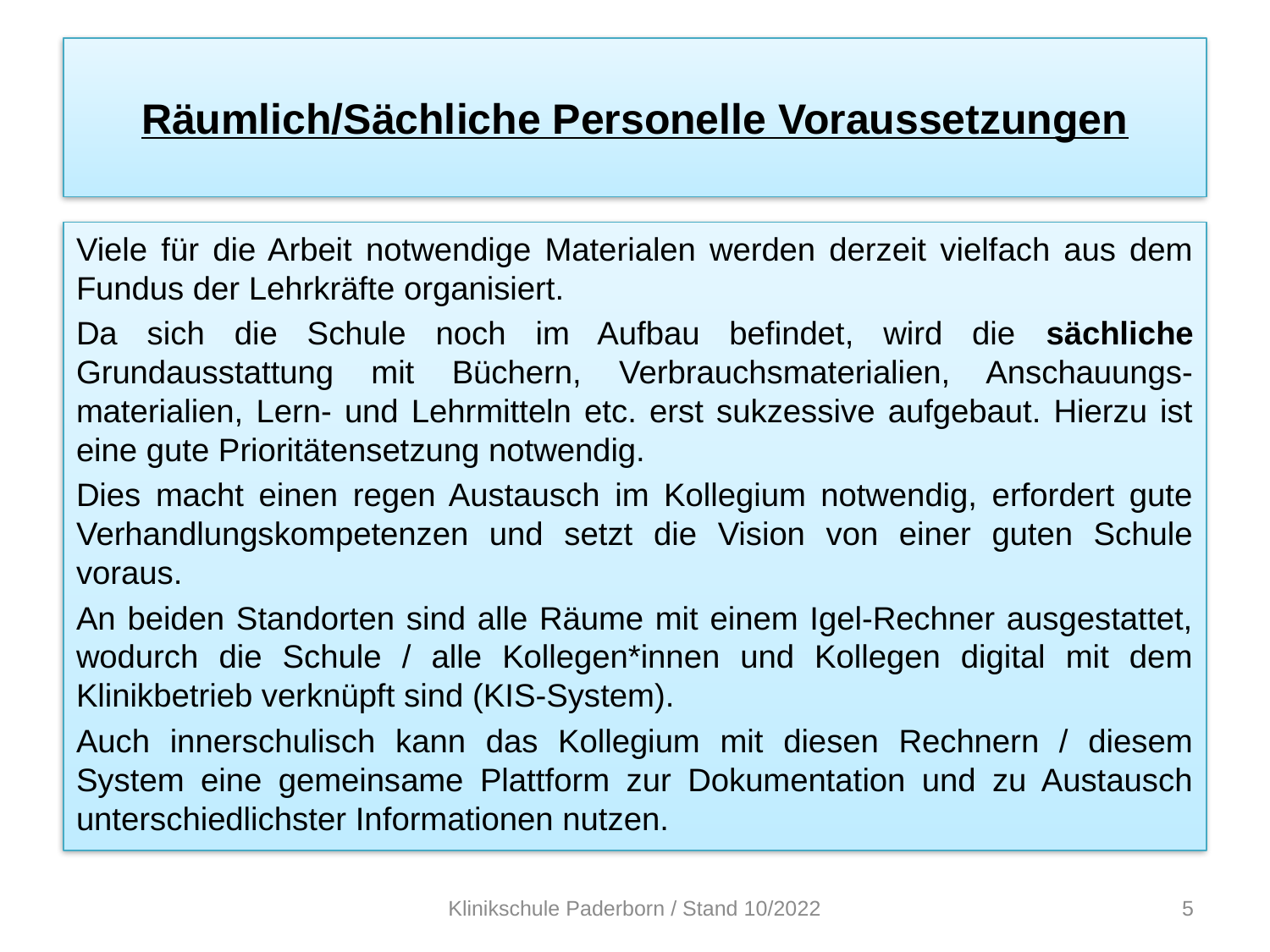

# Räumlich/Sächliche Personelle Voraussetzungen
Viele für die Arbeit notwendige Materialen werden derzeit vielfach aus dem Fundus der Lehrkräfte organisiert.
Da sich die Schule noch im Aufbau befindet, wird die sächliche Grundausstattung mit Büchern, Verbrauchsmaterialien, Anschauungs-materialien, Lern- und Lehrmitteln etc. erst sukzessive aufgebaut. Hierzu ist eine gute Prioritätensetzung notwendig.
Dies macht einen regen Austausch im Kollegium notwendig, erfordert gute Verhandlungskompetenzen und setzt die Vision von einer guten Schule voraus.
An beiden Standorten sind alle Räume mit einem Igel-Rechner ausgestattet, wodurch die Schule / alle Kollegen*innen und Kollegen digital mit dem Klinikbetrieb verknüpft sind (KIS-System).
Auch innerschulisch kann das Kollegium mit diesen Rechnern / diesem System eine gemeinsame Plattform zur Dokumentation und zu Austausch unterschiedlichster Informationen nutzen.
Klinikschule Paderborn / Stand 10/2022
5